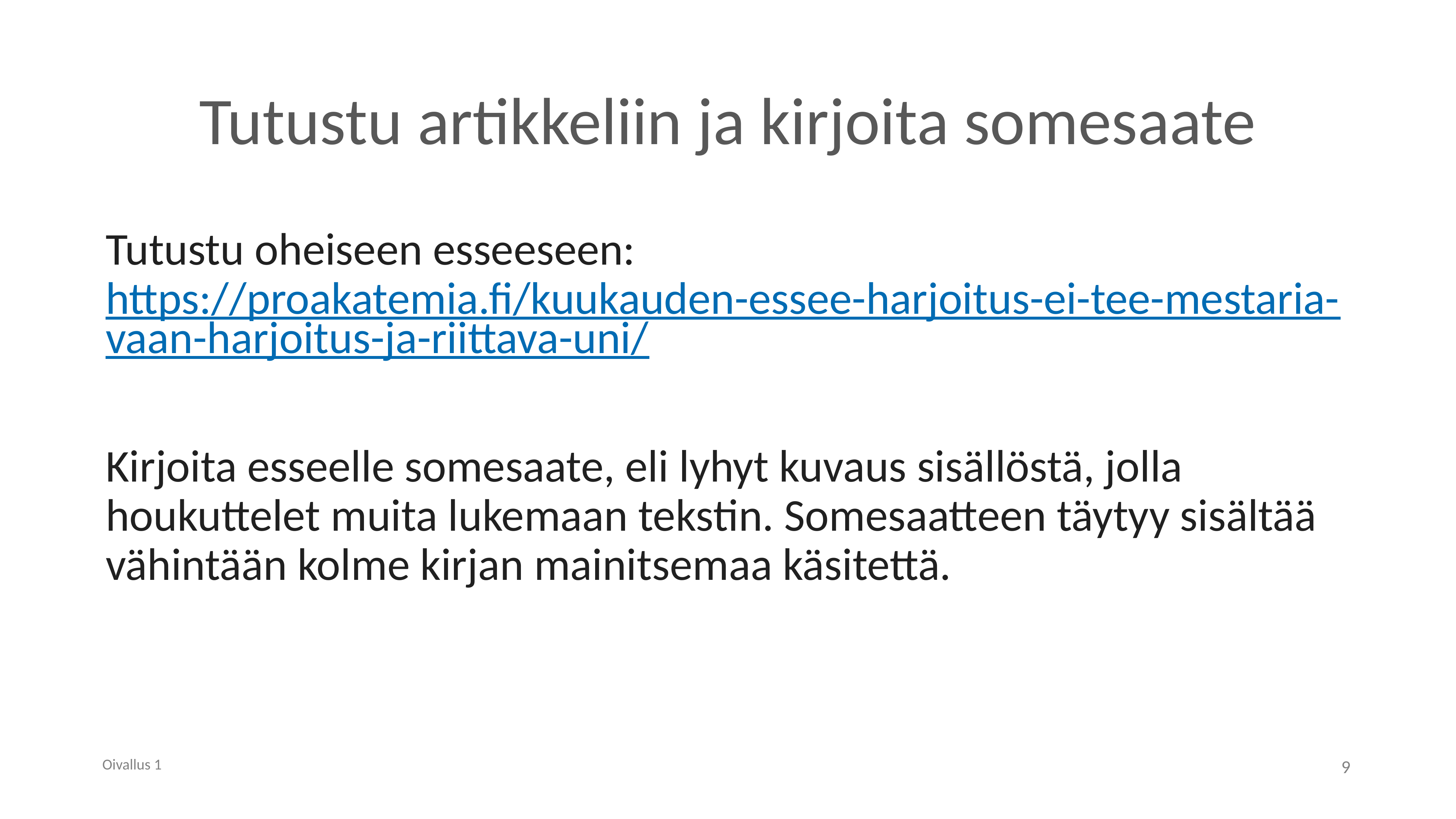

# Tutustu artikkeliin ja kirjoita somesaate
Tutustu oheiseen esseeseen: https://proakatemia.fi/kuukauden-essee-harjoitus-ei-tee-mestaria-vaan-harjoitus-ja-riittava-uni/

Kirjoita esseelle somesaate, eli lyhyt kuvaus sisällöstä, jolla houkuttelet muita lukemaan tekstin. Somesaatteen täytyy sisältää vähintään kolme kirjan mainitsemaa käsitettä.
Oivallus 1
9